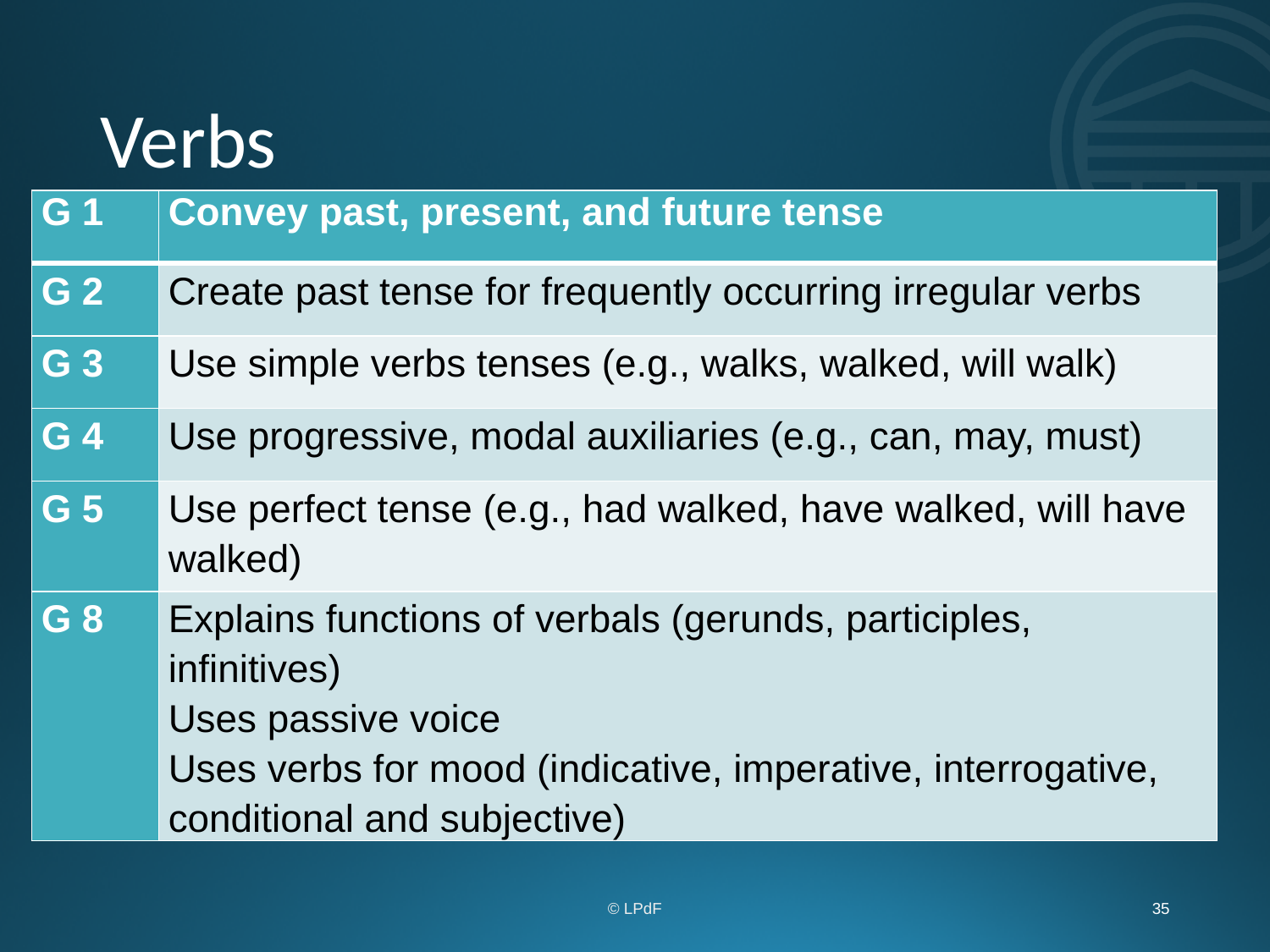

# Verbs
| G 1 | Convey past, present, and future tense |
| --- | --- |
| G 2 | Create past tense for frequently occurring irregular verbs |
| G 3 | Use simple verbs tenses (e.g., walks, walked, will walk) |
| G 4 | Use progressive, modal auxiliaries (e.g., can, may, must) |
| G 5 | Use perfect tense (e.g., had walked, have walked, will have walked) |
| G 8 | Explains functions of verbals (gerunds, participles, infinitives) Uses passive voice Uses verbs for mood (indicative, imperative, interrogative, conditional and subjective) |
© LPdF
35